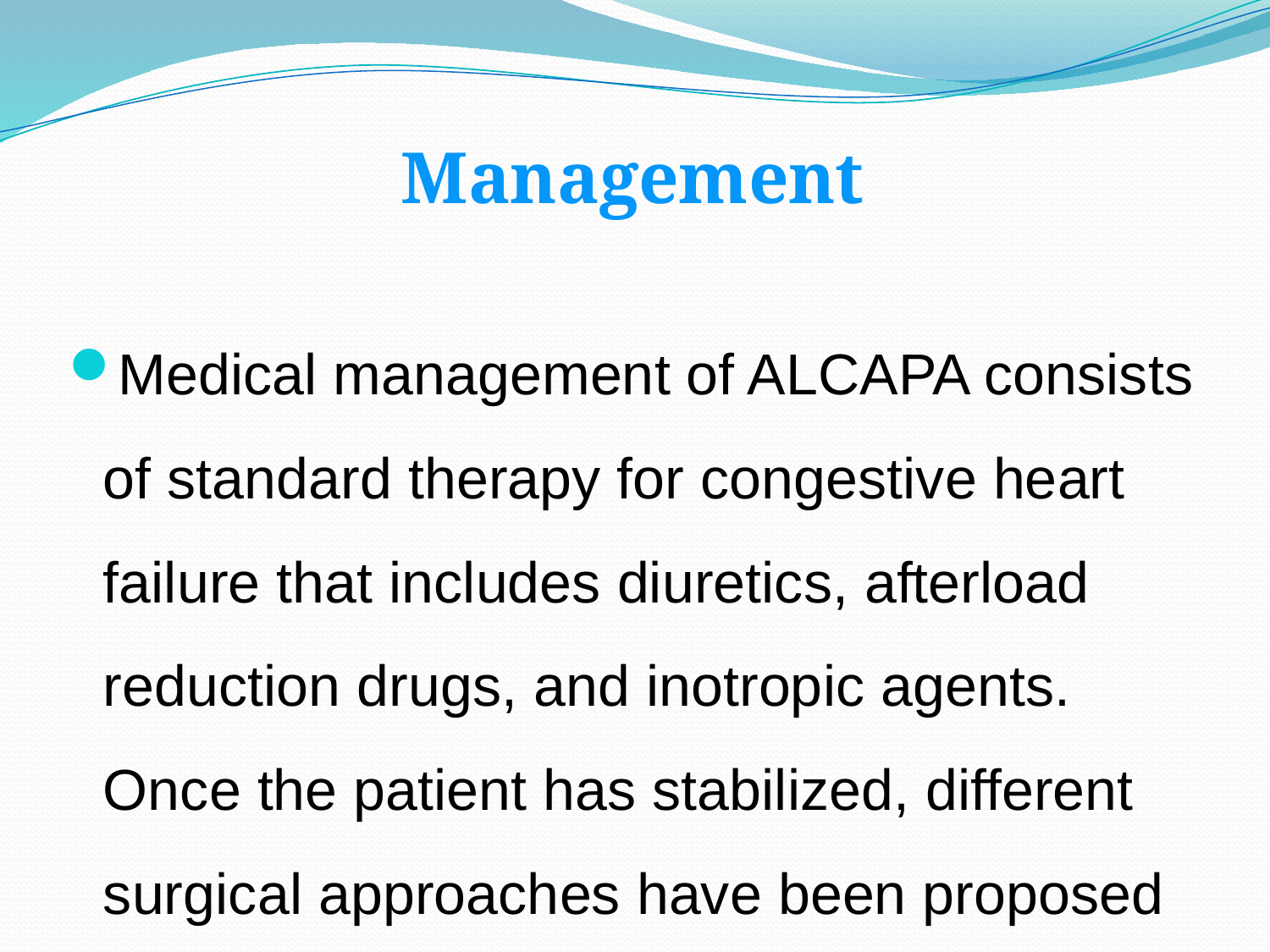

Management
Medical management of ALCAPA consists of standard therapy for congestive heart failure that includes diuretics, afterload reduction drugs, and inotropic agents. Once the patient has stabilized, different surgical approaches have been proposed